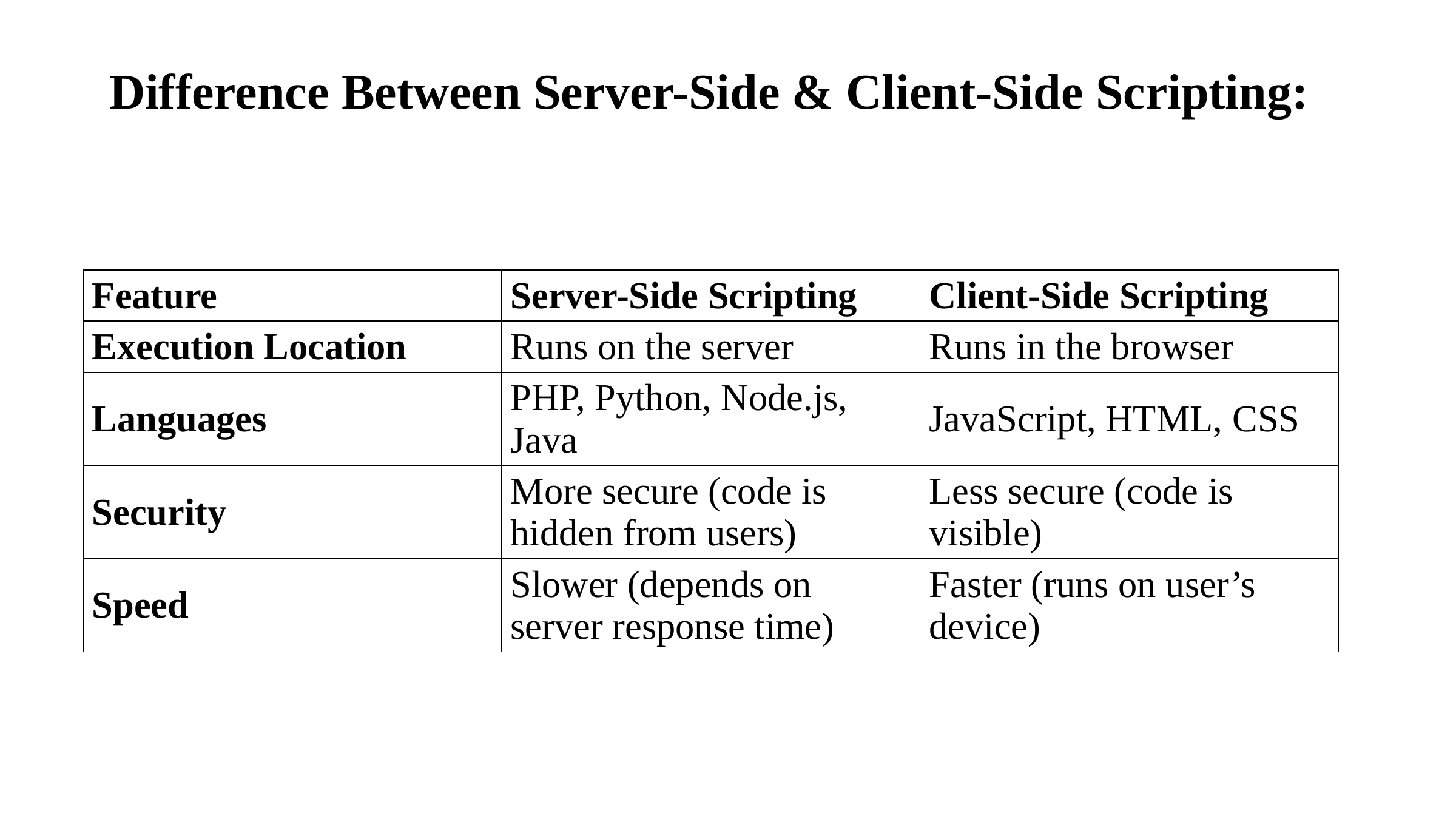

# Difference Between Server-Side & Client-Side Scripting:
| Feature | Server-Side Scripting | Client-Side Scripting |
| --- | --- | --- |
| Execution Location | Runs on the server | Runs in the browser |
| Languages | PHP, Python, Node.js, Java | JavaScript, HTML, CSS |
| Security | More secure (code is hidden from users) | Less secure (code is visible) |
| Speed | Slower (depends on server response time) | Faster (runs on user’s device) |